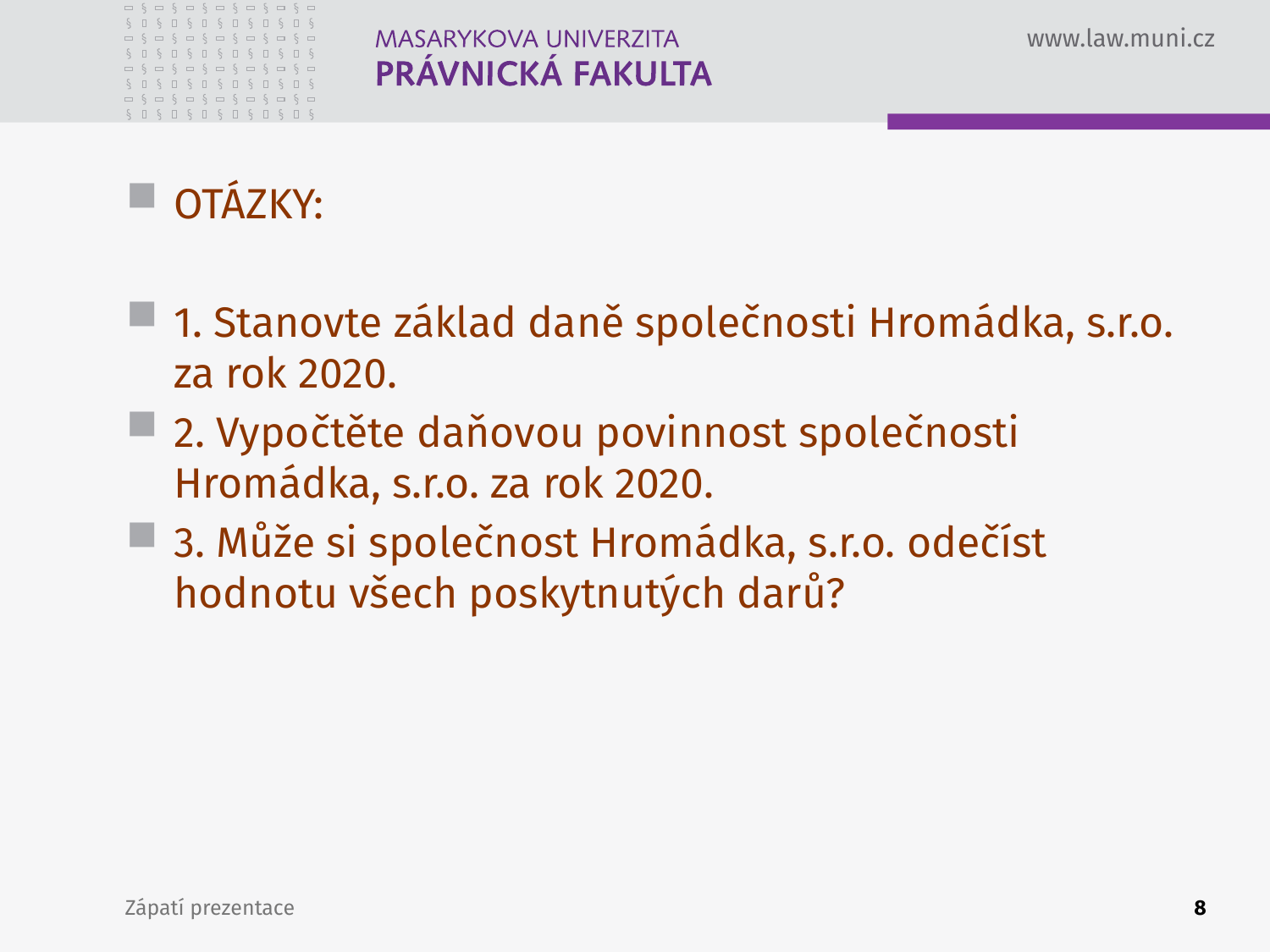

OTÁZKY:

1. Stanovte základ daně společnosti Hromádka, s.r.o. za rok 2020.
2. Vypočtěte daňovou povinnost společnosti Hromádka, s.r.o. za rok 2020.
3. Může si společnost Hromádka, s.r.o. odečíst hodnotu všech poskytnutých darů?
Zápatí prezentace
8